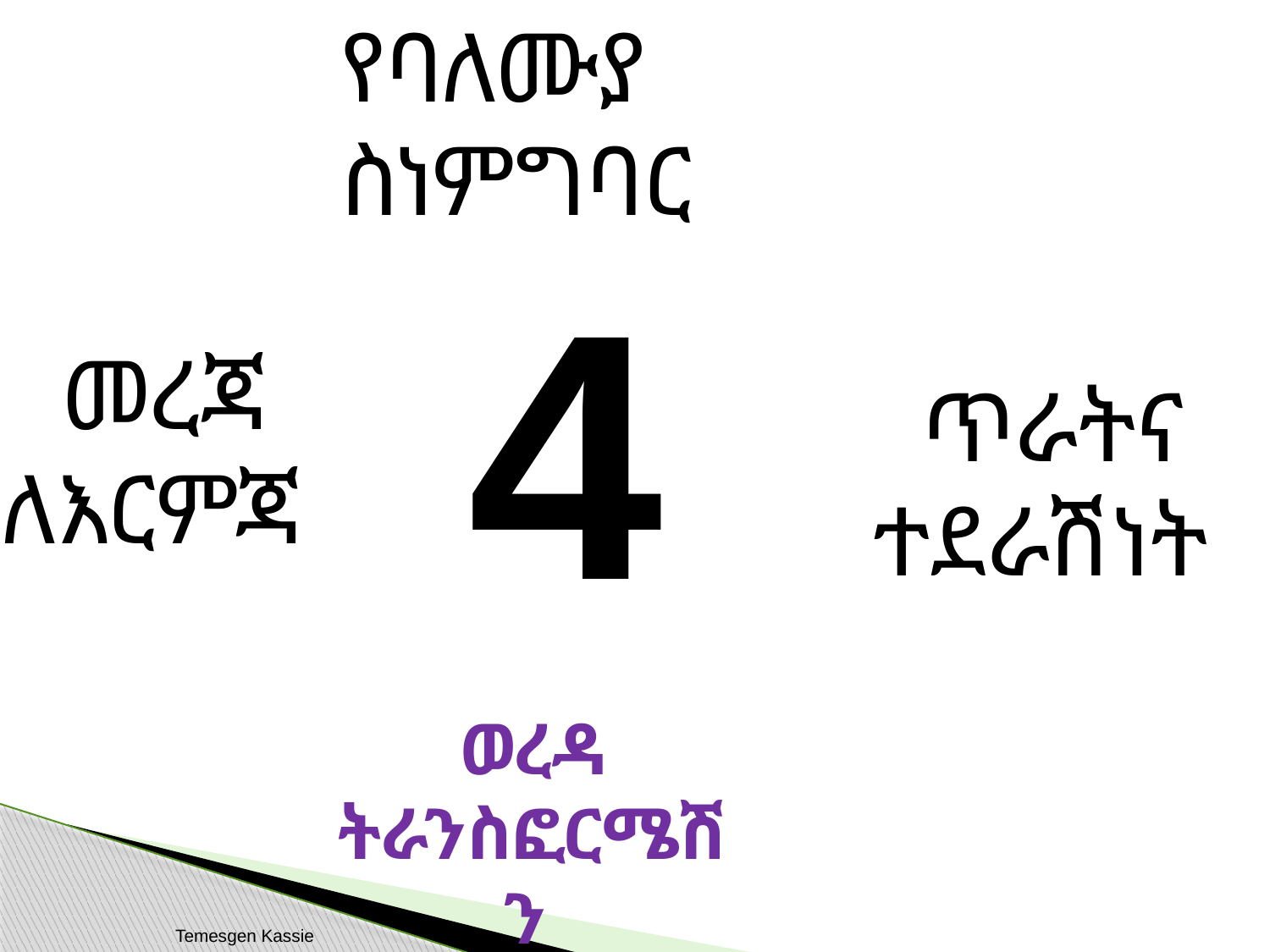

የባለሙያ ስነምግባር
4
መረጃ ለእርምጃ
ጥራትና ተደራሽነት
ወረዳ ትራንስፎርሜሽን
Temesgen Kassie